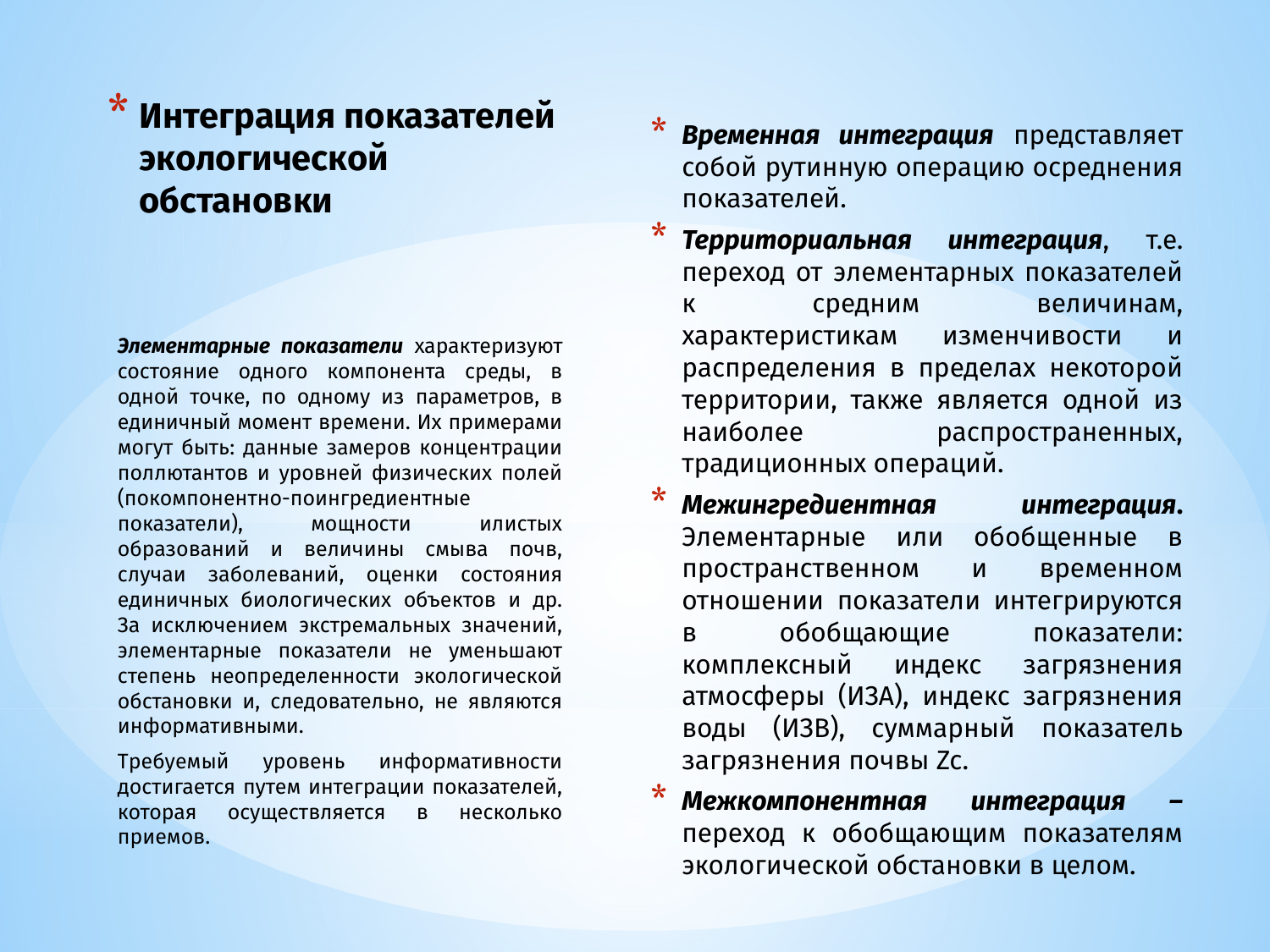

# Интеграция показателей экологической обстановки
Временная интеграция представляет собой рутинную операцию осреднения показателей.
Территориальная интеграция, т.е. переход от элементарных показателей к средним величинам, характеристикам изменчивости и распределения в пределах некоторой территории, также является одной из наиболее распространенных, традиционных операций.
Межингредиентная интеграция. Элементарные или обобщенные в пространственном и временном отношении показатели интегрируются в обобщающие показатели: комплексный индекс загрязнения атмосферы (ИЗА), индекс загрязнения воды (ИЗВ), суммарный показатель загрязнения почвы Zc.
Межкомпонентная интеграция – переход к обобщающим показателям экологической обстановки в целом.
Элементарные показатели характеризуют состояние одного компонента среды, в одной точке, по одному из параметров, в единичный момент времени. Их примерами могут быть: данные замеров концентрации поллютантов и уровней физических полей (покомпонентно-поингредиентные показатели), мощности илистых образований и величины смыва почв, случаи заболеваний, оценки состояния единичных биологических объектов и др. За исключением экстремальных значений, элементарные показатели не уменьшают степень неопределенности экологической обстановки и, следовательно, не являются информативными.
Требуемый уровень информативности достигается путем интеграции показателей, которая осуществляется в несколько приемов.